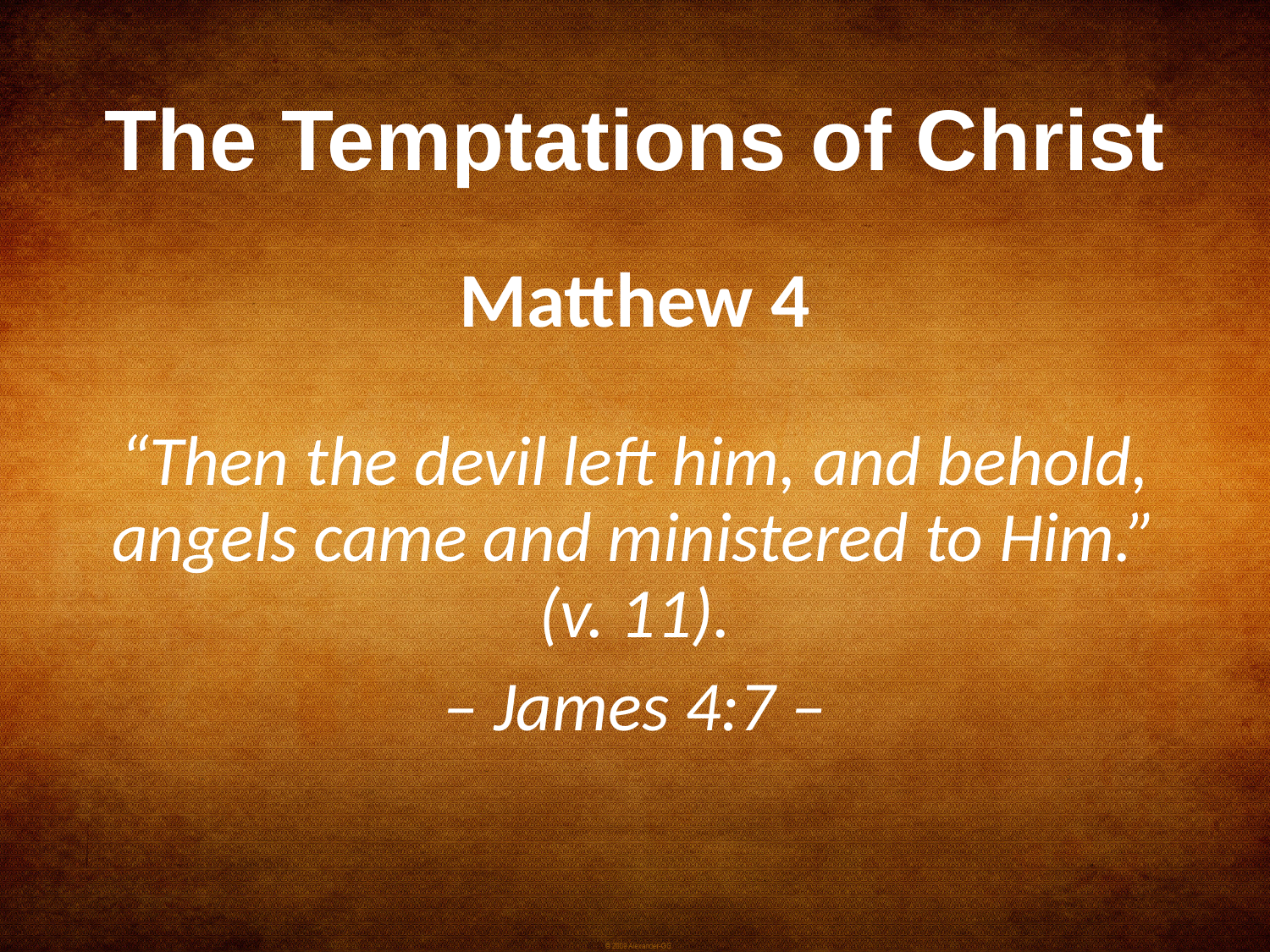

# The Temptations of Christ
Matthew 4

“Then the devil left him, and behold, angels came and ministered to Him.” (v. 11).
– James 4:7 –